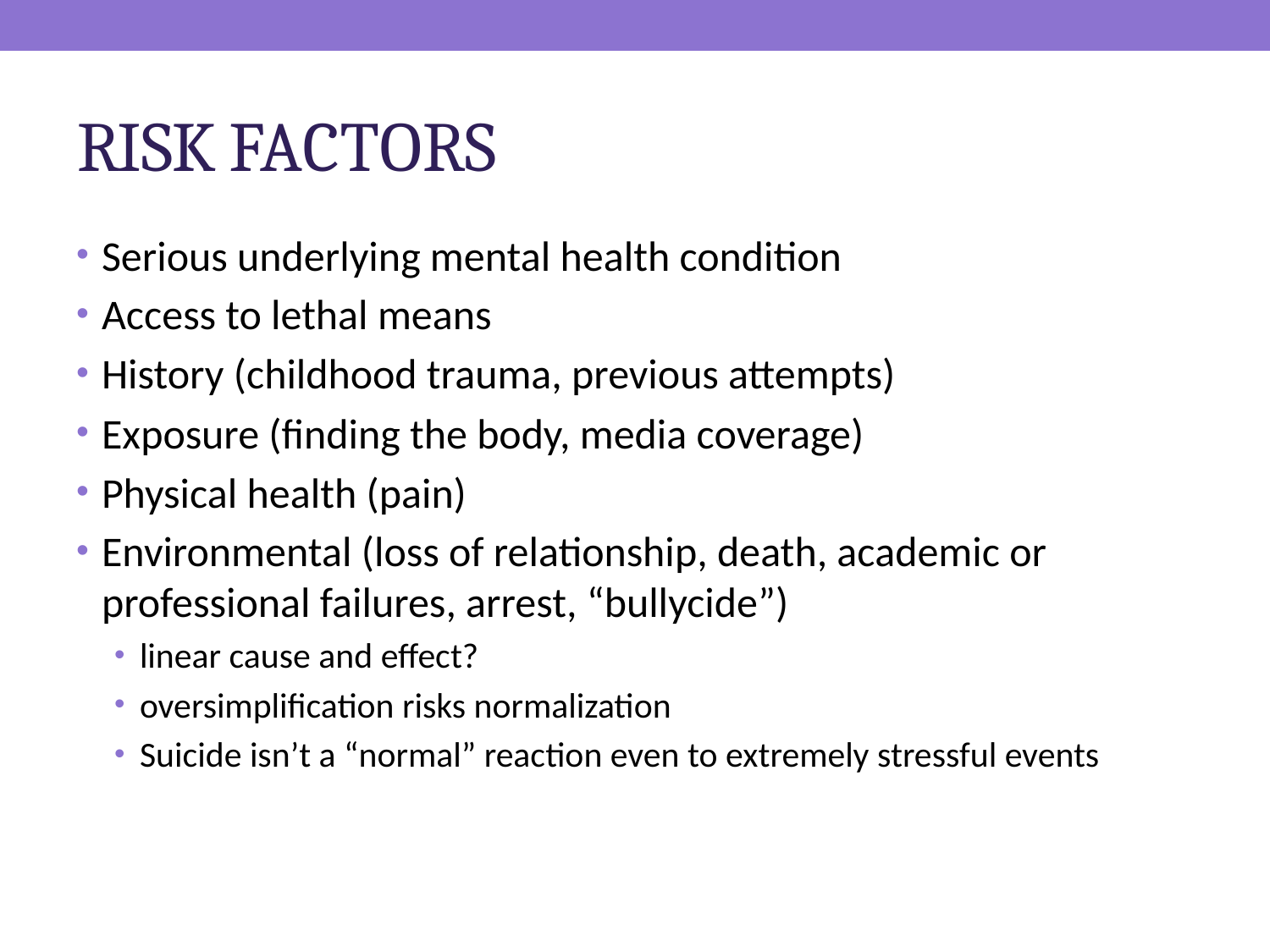

# RISK FACTORS
Serious underlying mental health condition
Access to lethal means
History (childhood trauma, previous attempts)
Exposure (finding the body, media coverage)
Physical health (pain)
Environmental (loss of relationship, death, academic or professional failures, arrest, “bullycide”)
linear cause and effect?
oversimplification risks normalization
Suicide isn’t a “normal” reaction even to extremely stressful events